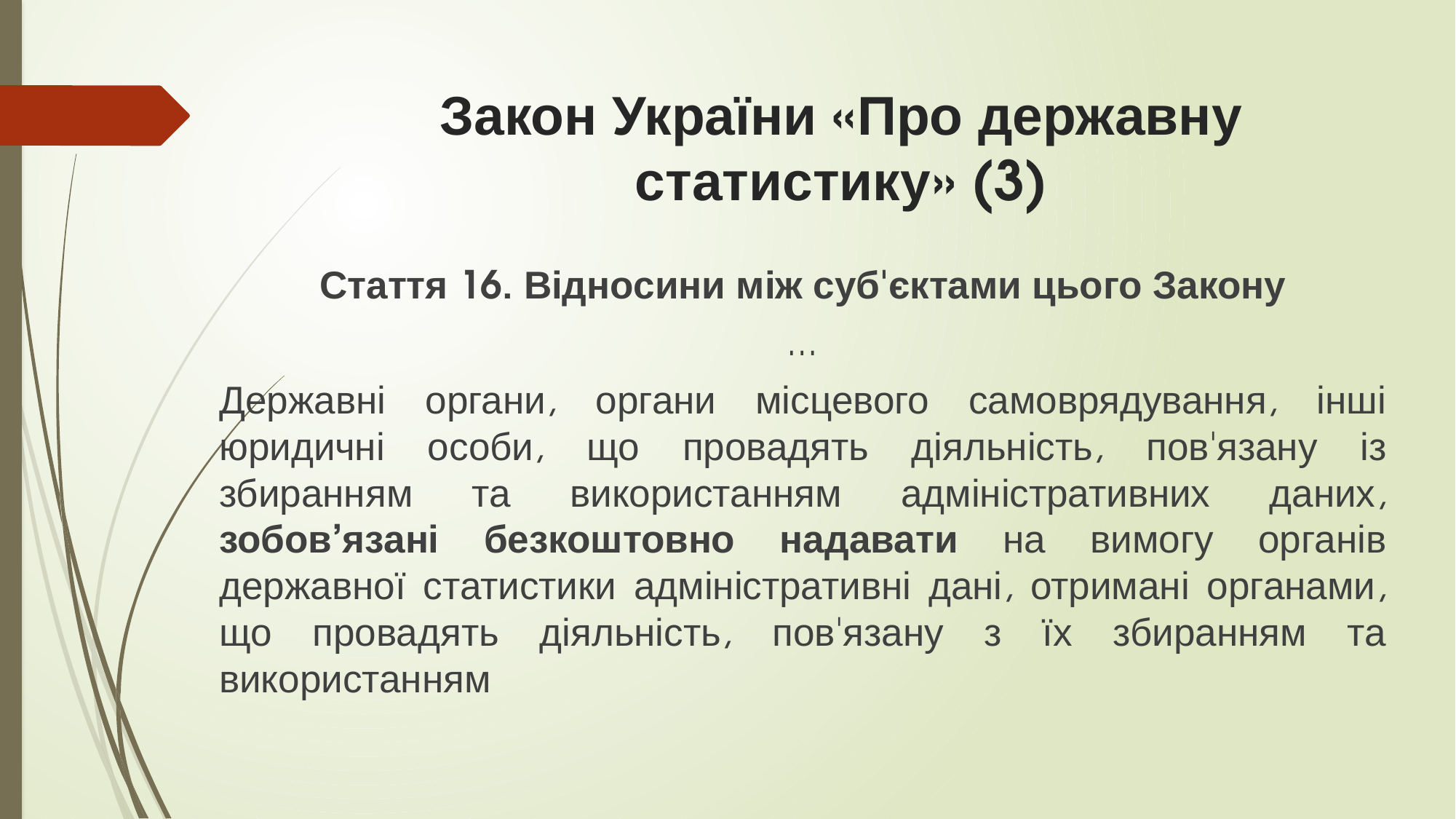

# Закон України «Про державну статистику» (3)
Стаття 16. Відносини між суб'єктами цього Закону
…
Державні органи, органи місцевого самоврядування, інші юридичні особи, що провадять діяльність, пов'язану із збиранням та використанням адміністративних даних, зобов’язані безкоштовно надавати на вимогу органів державної статистики адміністративні дані, отримані органами, що провадять діяльність, пов'язану з їх збиранням та використанням